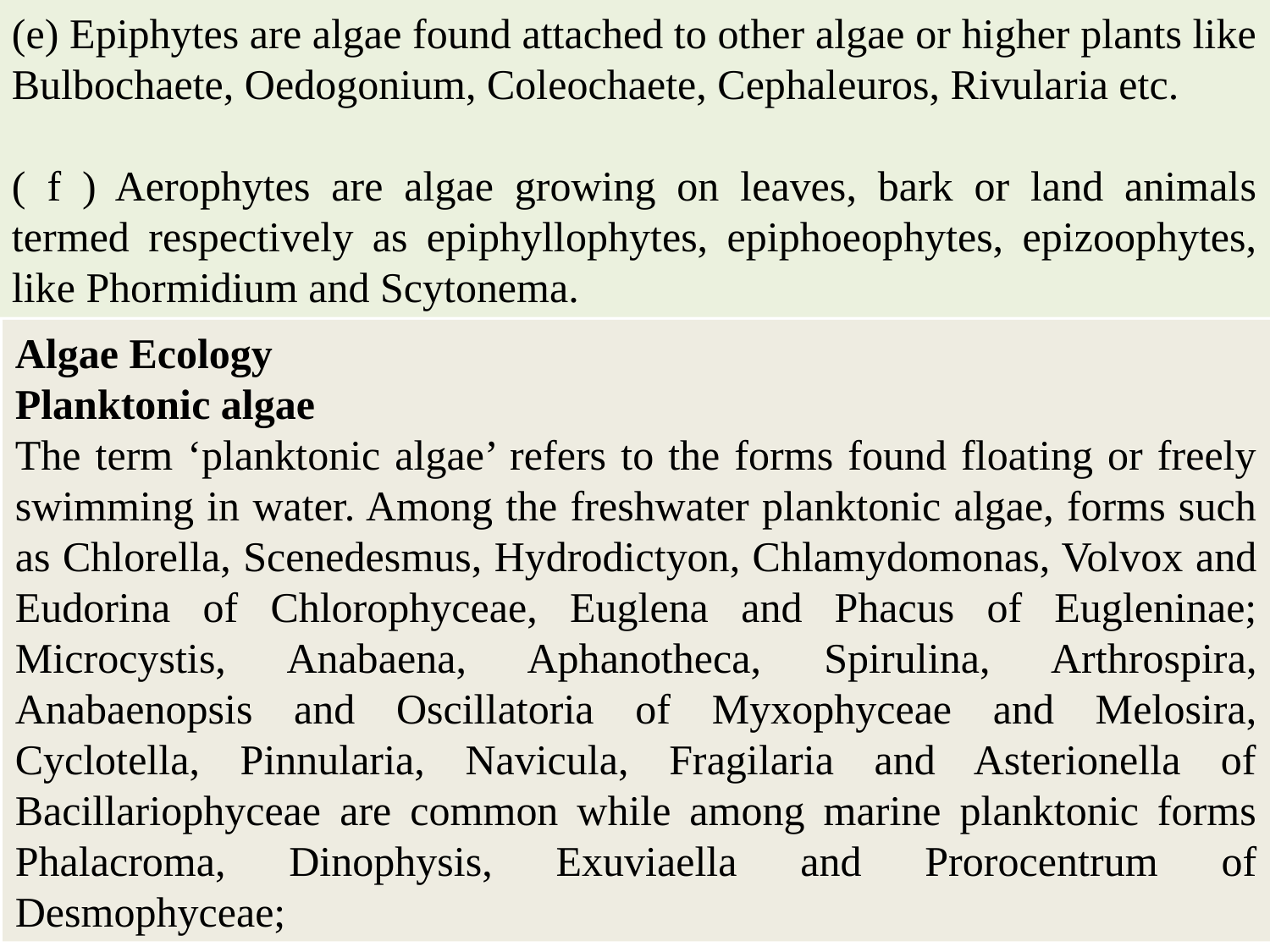

(e) Epiphytes are algae found attached to other algae or higher plants like Bulbochaete, Oedogonium, Coleochaete, Cephaleuros, Rivularia etc.

( f ) Aerophytes are algae growing on leaves, bark or land animals termed respectively as epiphyllophytes, epiphoeophytes, epizoophytes, like Phormidium and Scytonema.
Algae Ecology
Planktonic algae
The term ‘planktonic algae’ refers to the forms found floating or freely swimming in water. Among the freshwater planktonic algae, forms such as Chlorella, Scenedesmus, Hydrodictyon, Chlamydomonas, Volvox and Eudorina of Chlorophyceae, Euglena and Phacus of Eugleninae; Microcystis, Anabaena, Aphanotheca, Spirulina, Arthrospira, Anabaenopsis and Oscillatoria of Myxophyceae and Melosira, Cyclotella, Pinnularia, Navicula, Fragilaria and Asterionella of Bacillariophyceae are common while among marine planktonic forms Phalacroma, Dinophysis, Exuviaella and Prorocentrum of Desmophyceae;